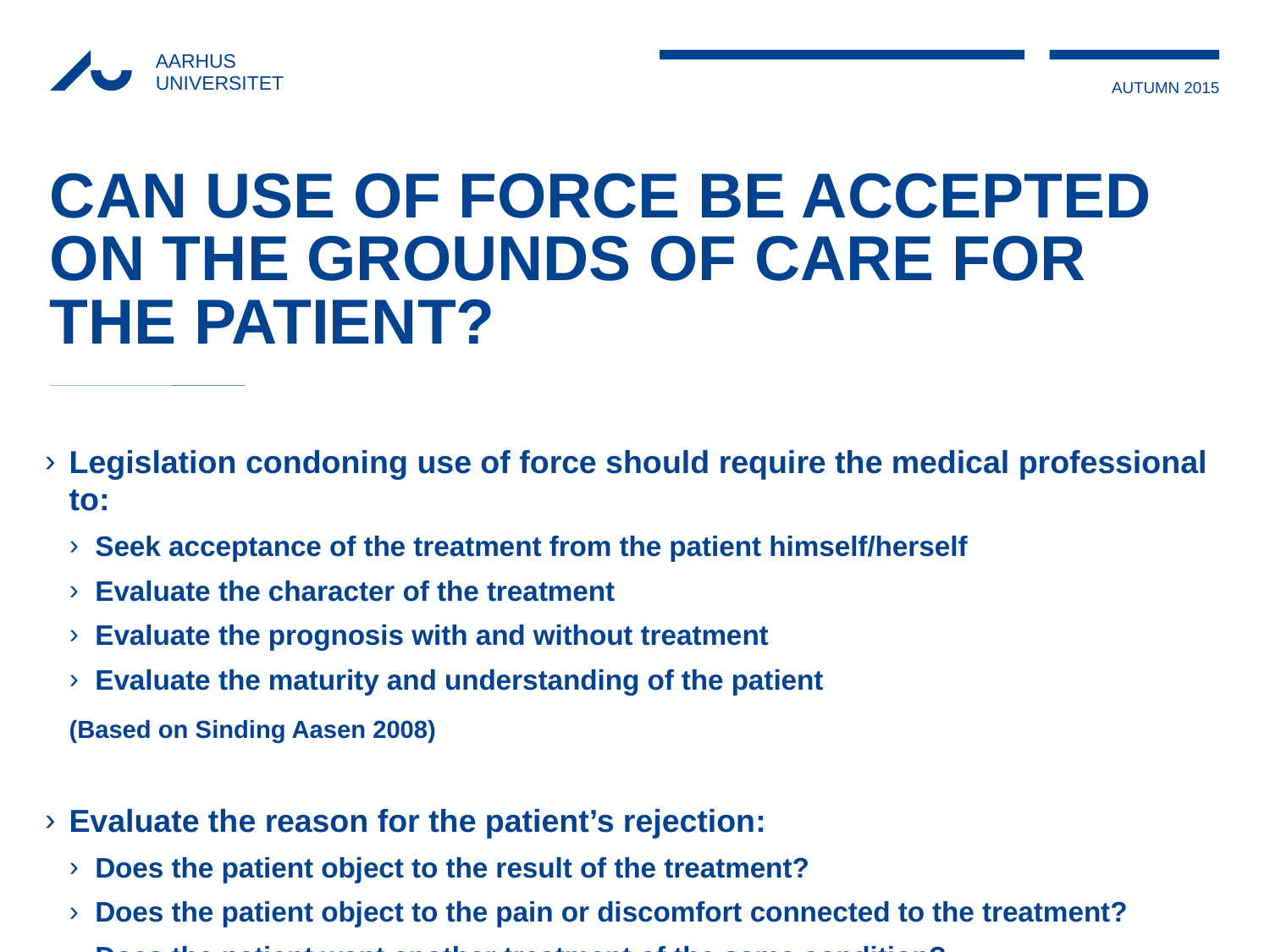

# Can use of force be accepted on the grounds of care for the patient?

Legislation condoning use of force should require the medical professional to:
Seek acceptance of the treatment from the patient himself/herself
Evaluate the character of the treatment
Evaluate the prognosis with and without treatment
Evaluate the maturity and understanding of the patient
	(Based on Sinding Aasen 2008)

Evaluate the reason for the patient’s rejection:
Does the patient object to the result of the treatment?
Does the patient object to the pain or discomfort connected to the treatment?
Does the patient want another treatment of the same condition?